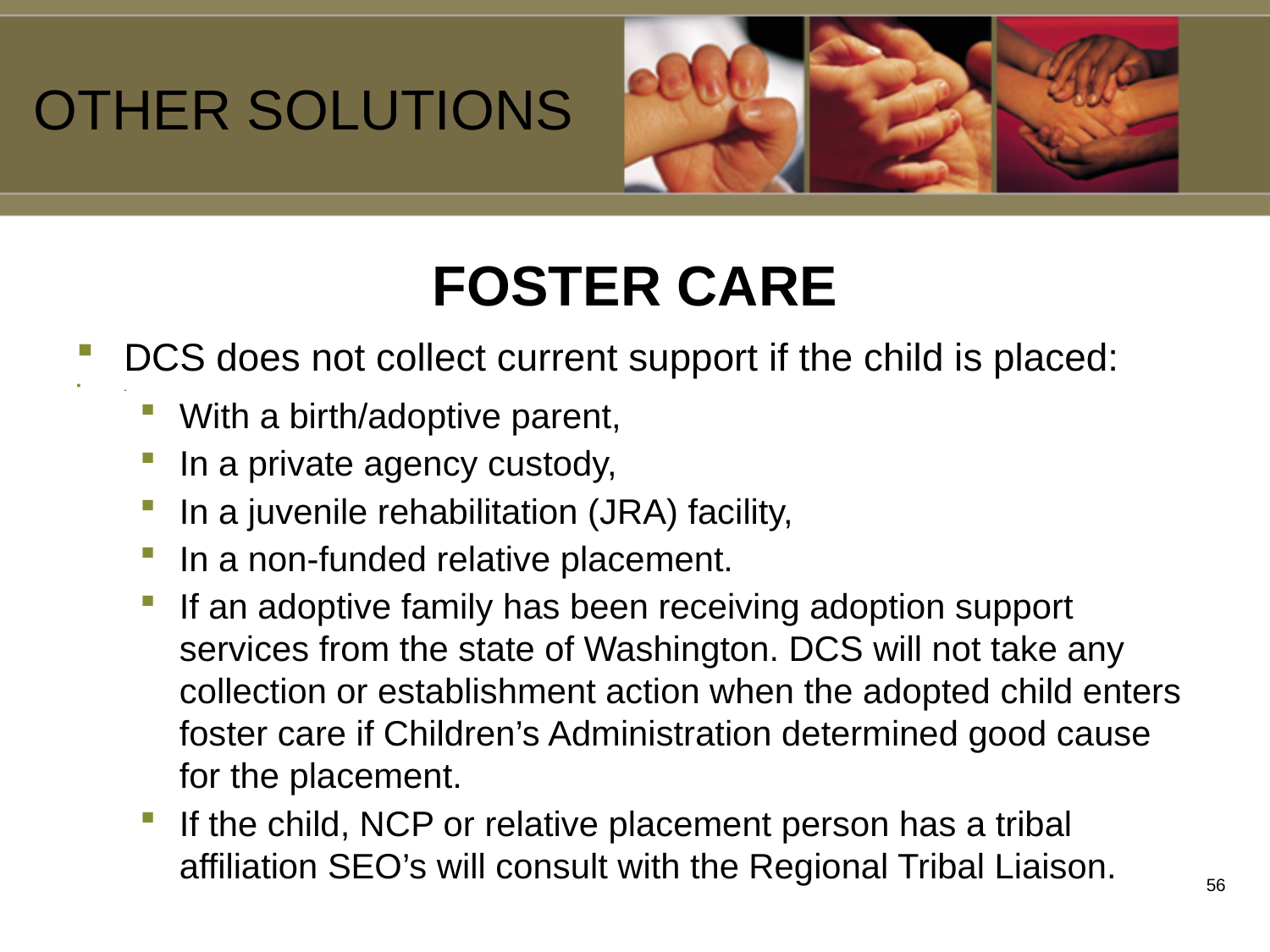

OTHER SOLUTIONS
# FOSTER CARE

DCS does not collect current support if the child is placed:
.
With a birth/adoptive parent,
In a private agency custody,
In a juvenile rehabilitation (JRA) facility,
In a non-funded relative placement.
If an adoptive family has been receiving adoption support services from the state of Washington. DCS will not take any collection or establishment action when the adopted child enters foster care if Children’s Administration determined good cause for the placement.
If the child, NCP or relative placement person has a tribal affiliation SEO’s will consult with the Regional Tribal Liaison.

56